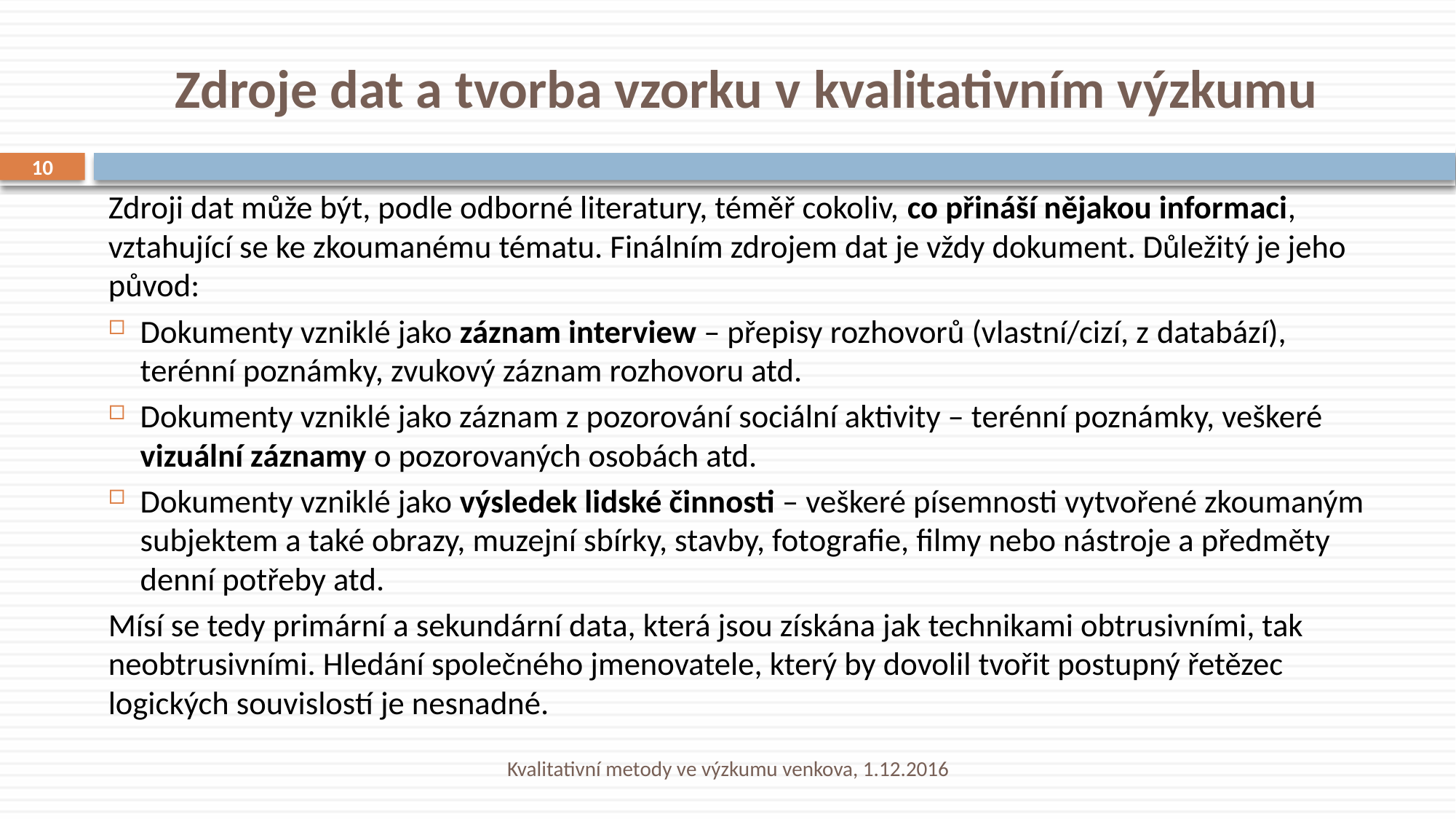

# Zdroje dat a tvorba vzorku v kvalitativním výzkumu
10
Zdroji dat může být, podle odborné literatury, téměř cokoliv, co přináší nějakou informaci, vztahující se ke zkoumanému tématu. Finálním zdrojem dat je vždy dokument. Důležitý je jeho původ:
Dokumenty vzniklé jako záznam interview – přepisy rozhovorů (vlastní/cizí, z databází), terénní poznámky, zvukový záznam rozhovoru atd.
Dokumenty vzniklé jako záznam z pozorování sociální aktivity – terénní poznámky, veškeré vizuální záznamy o pozorovaných osobách atd.
Dokumenty vzniklé jako výsledek lidské činnosti – veškeré písemnosti vytvořené zkoumaným subjektem a také obrazy, muzejní sbírky, stavby, fotografie, filmy nebo nástroje a předměty denní potřeby atd.
Mísí se tedy primární a sekundární data, která jsou získána jak technikami obtrusivními, tak neobtrusivními. Hledání společného jmenovatele, který by dovolil tvořit postupný řetězec logických souvislostí je nesnadné.

Kvalitativní metody ve výzkumu venkova, 1.12.2016